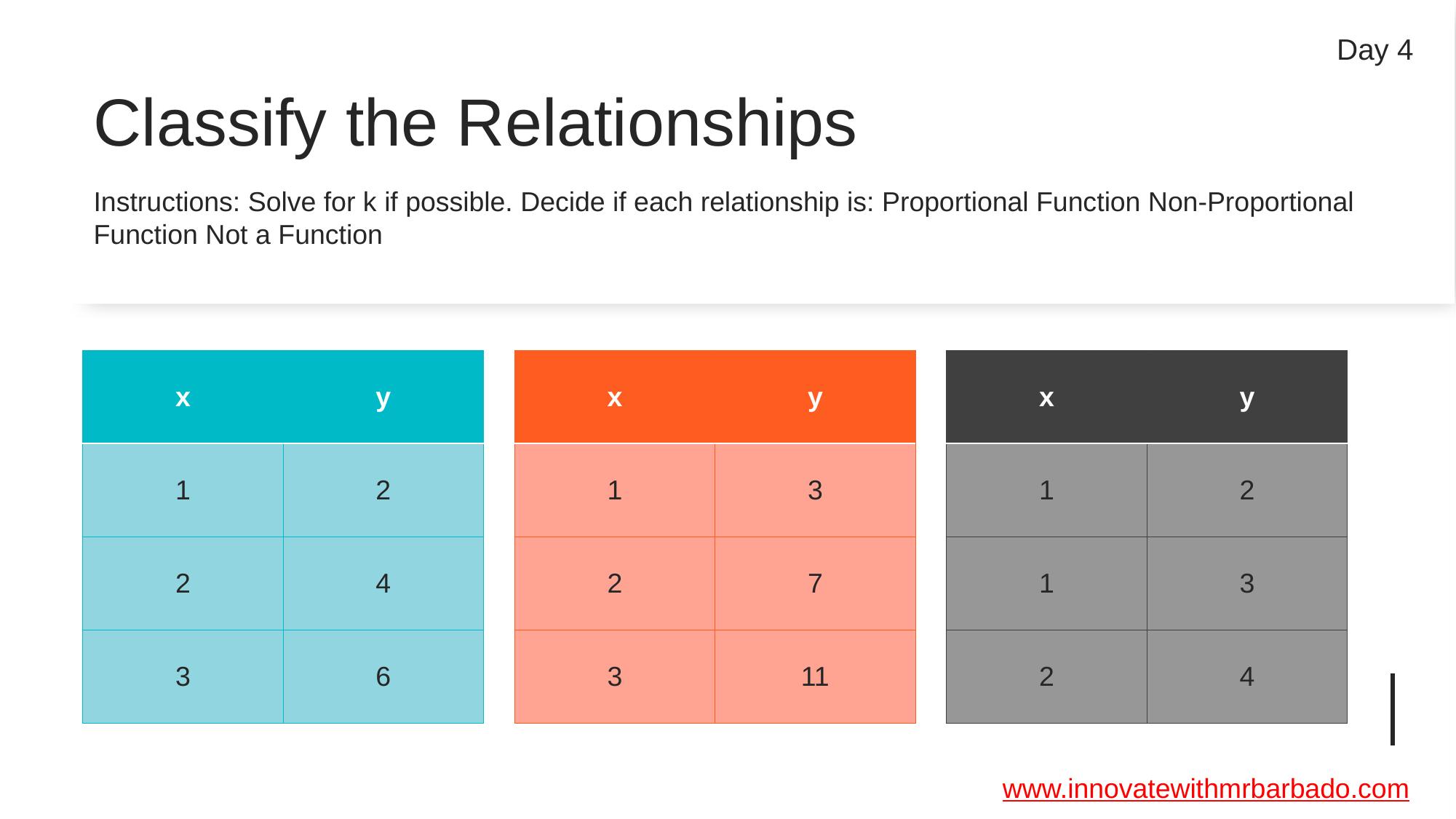

Day 4
# Classify the Relationships
Instructions: Solve for k if possible. Decide if each relationship is: Proportional Function Non-Proportional Function Not a Function
| x | y |
| --- | --- |
| 1 | 2 |
| 2 | 4 |
| 3 | 6 |
| x | y |
| --- | --- |
| 1 | 3 |
| 2 | 7 |
| 3 | 11 |
| x | y |
| --- | --- |
| 1 | 2 |
| 1 | 3 |
| 2 | 4 |
www.innovatewithmrbarbado.com